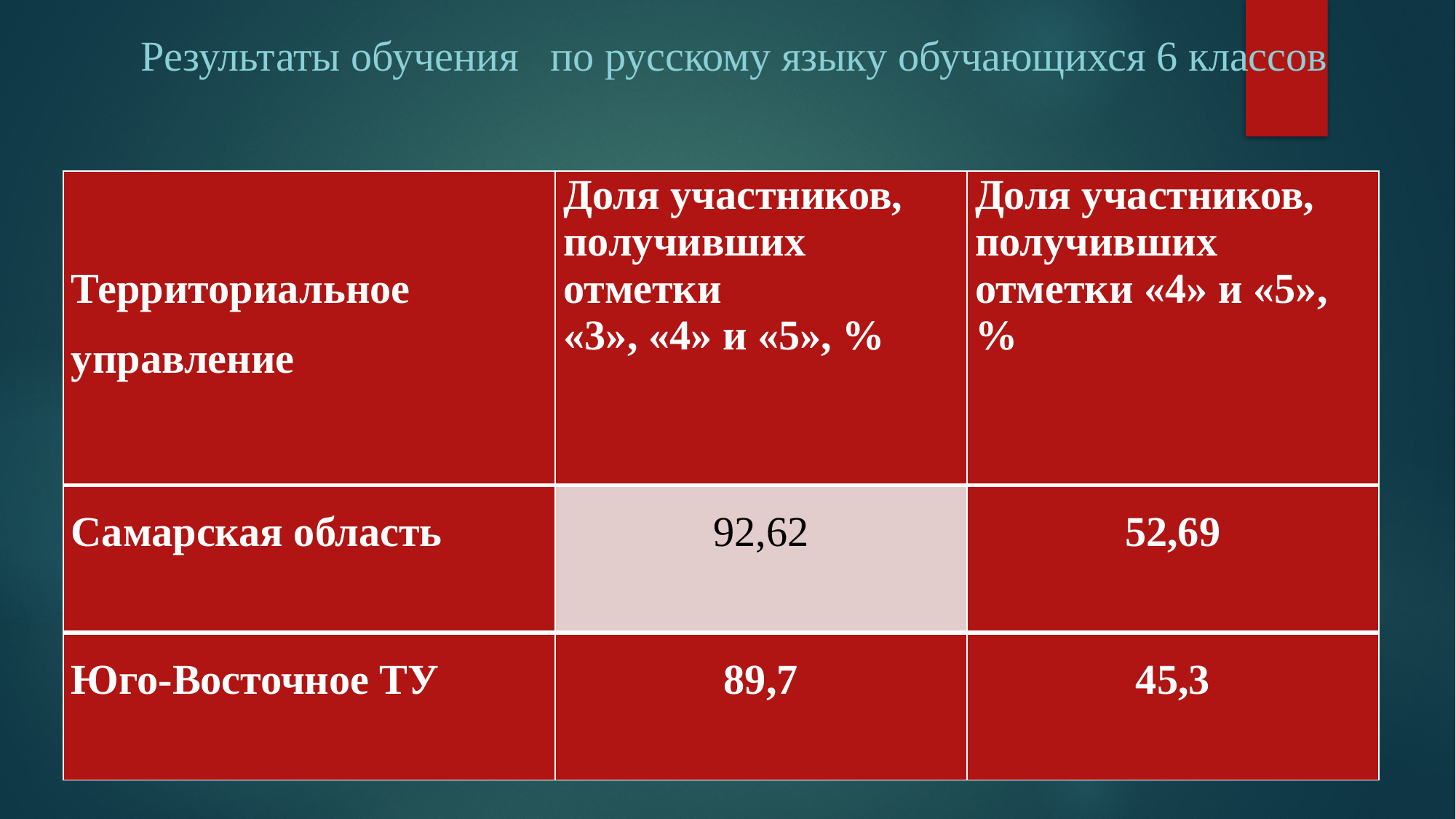

Результаты обучения   по русскому языку обучающихся 6 классов

| Территориальное управление | Доля участников, получивших отметки «3», «4» и «5», % | Доля участников, получивших отметки «4» и «5», % |
| --- | --- | --- |
| Самарская область | 92,62 | 52,69 |
| Юго-Восточное ТУ | 89,7 | 45,3 |